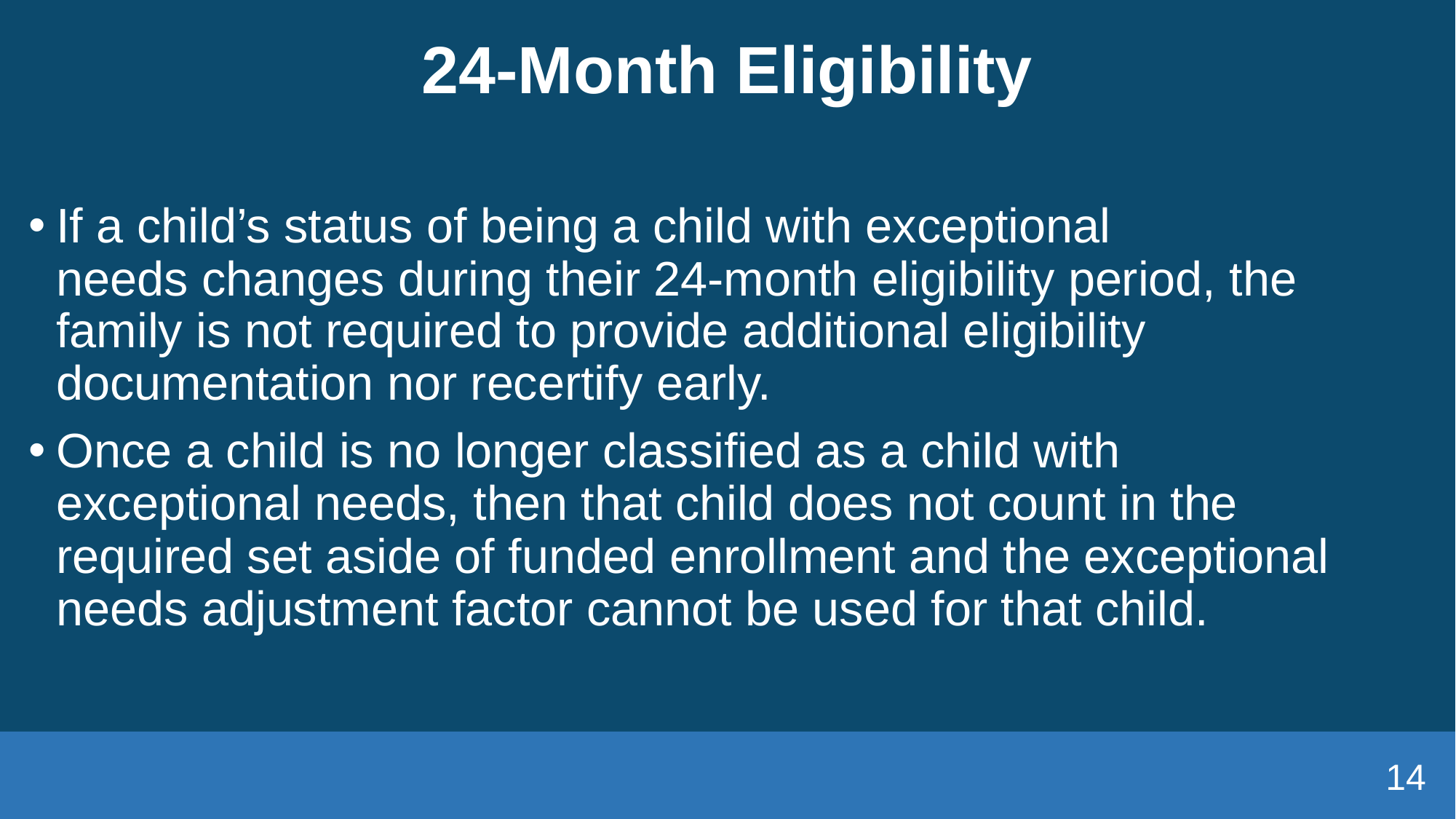

# 24-Month Eligibility

If a child’s status of being a child with exceptional needs changes during their 24-month eligibility period, the family is not required to provide additional eligibility documentation nor recertify early.
Once a child is no longer classified as a child with exceptional needs, then that child does not count in the required set aside of funded enrollment and the exceptional needs adjustment factor cannot be used for that child.
14